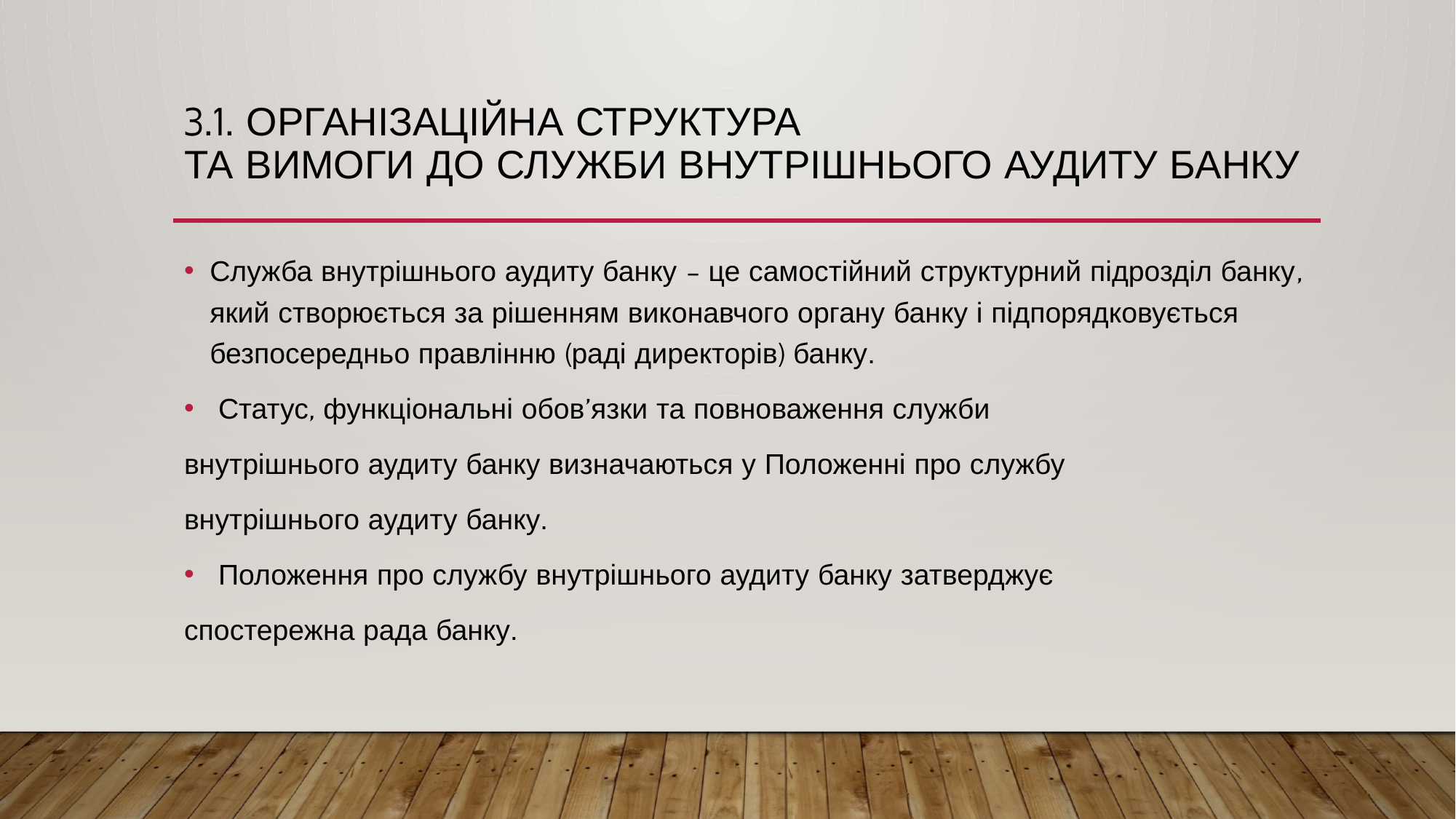

# 3.1. ОРГАНІЗАЦІЙНА СТРУКТУРА ТА ВИМОГИ ДО СЛУЖБИ ВНУТРІШНЬОГО АУДИТУ БАНКУ
Служба внутрішнього аудиту банку – це самостійний структурний підрозділ банку, який створюється за рішенням виконавчого органу банку і підпорядковується безпосередньо правлінню (раді директорів) банку.
 Статус, функціональні обов’язки та повноваження служби
внутрішнього аудиту банку визначаються у Положенні про службу
внутрішнього аудиту банку.
 Положення про службу внутрішнього аудиту банку затверджує
спостережна рада банку.